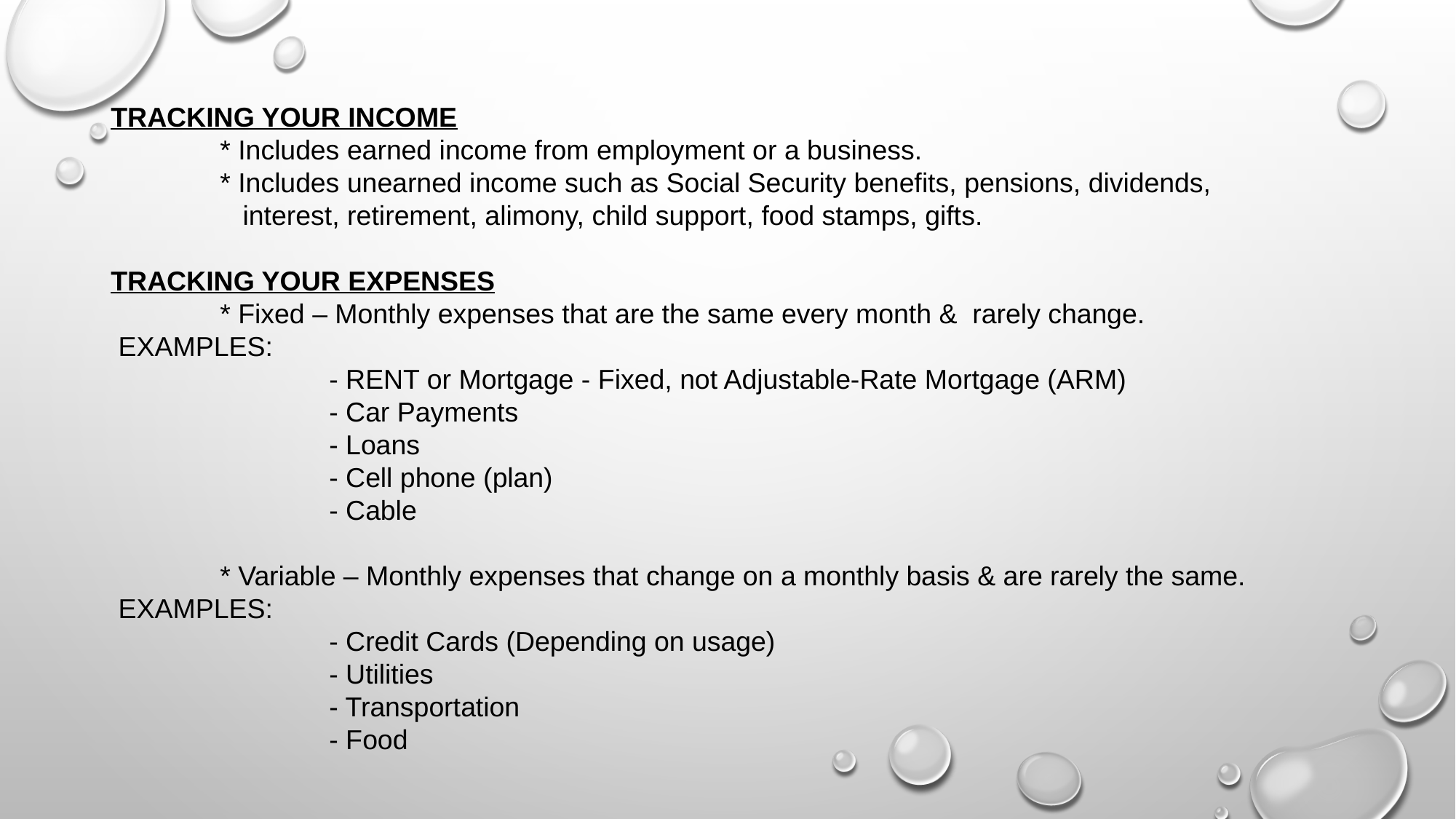

TRACKING YOUR INCOME
	* Includes earned income from employment or a business.
	* Includes unearned income such as Social Security benefits, pensions, dividends, 		   interest, retirement, alimony, child support, food stamps, gifts.

TRACKING YOUR EXPENSES
	* Fixed – Monthly expenses that are the same every month &  rarely change.      	   	   EXAMPLES:
		- RENT or Mortgage - Fixed, not Adjustable-Rate Mortgage (ARM)
		- Car Payments
		- Loans
		- Cell phone (plan)
 		- Cable

	* Variable – Monthly expenses that change on a monthly basis & are rarely the same.   	   EXAMPLES:
		- Credit Cards (Depending on usage)
		- Utilities
		- Transportation
		- Food